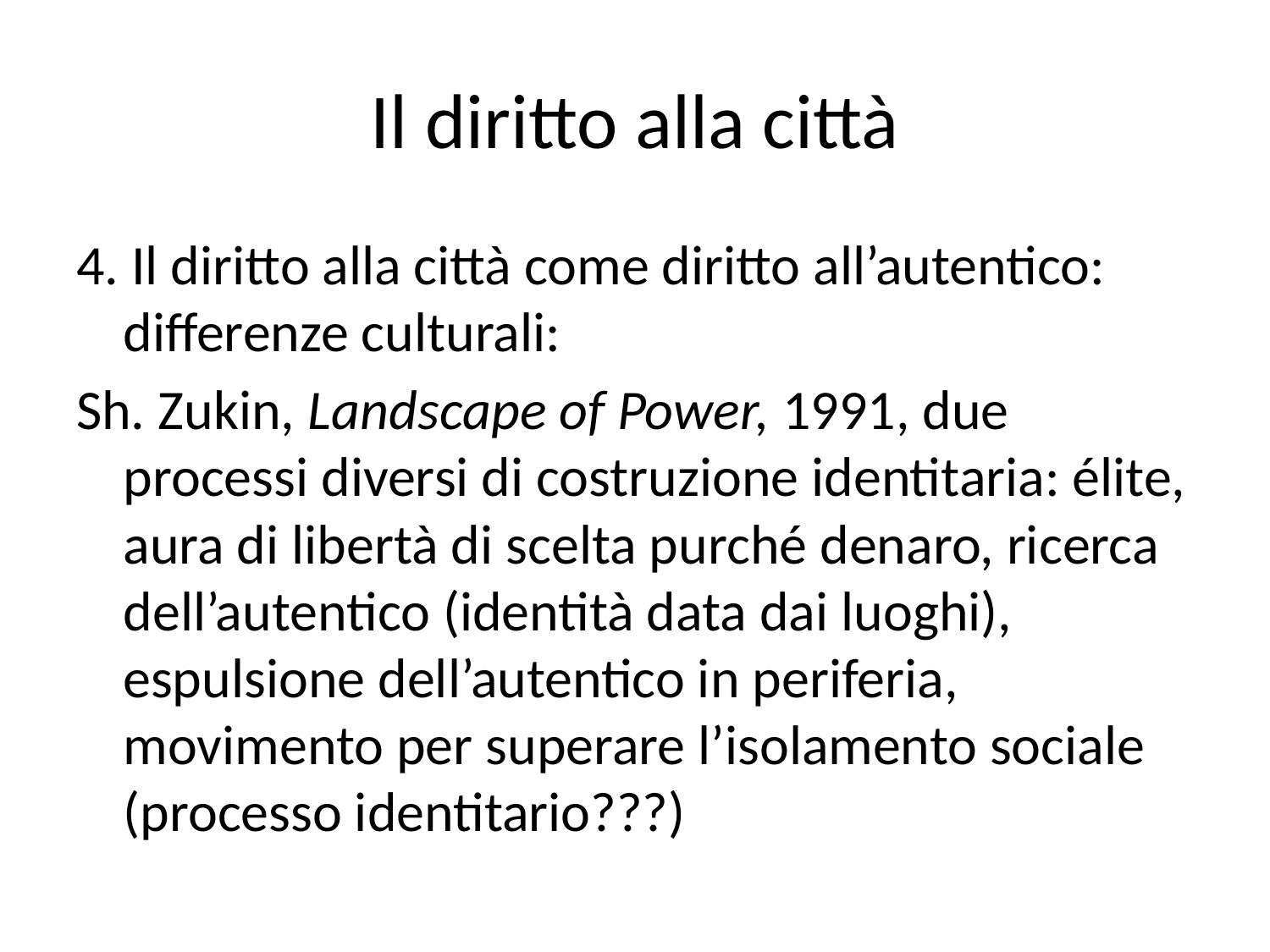

# Il diritto alla città
4. Il diritto alla città come diritto all’autentico: differenze culturali:
Sh. Zukin, Landscape of Power, 1991, due processi diversi di costruzione identitaria: élite, aura di libertà di scelta purché denaro, ricerca dell’autentico (identità data dai luoghi), espulsione dell’autentico in periferia, movimento per superare l’isolamento sociale (processo identitario???)